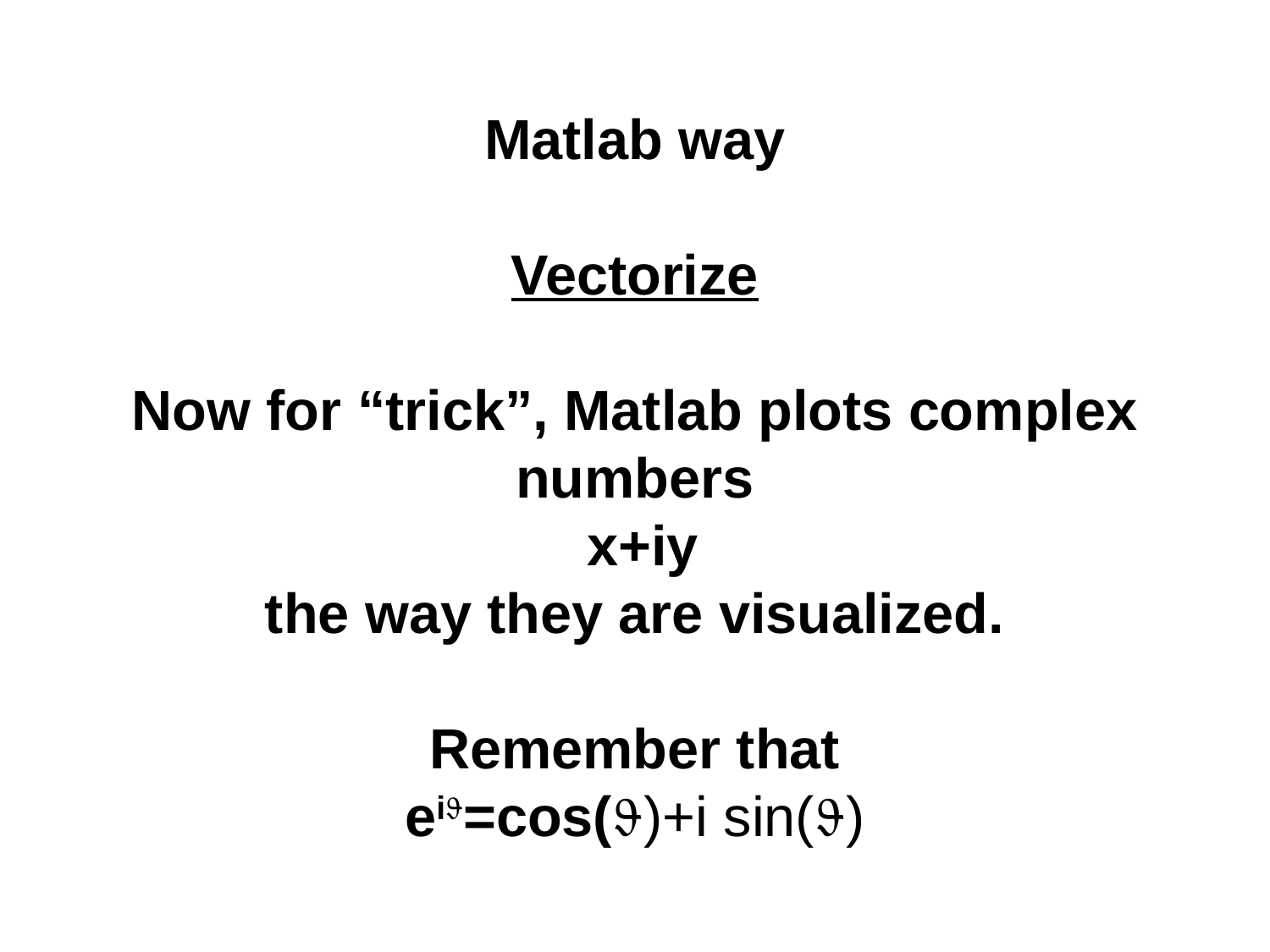

Matlab way

Vectorize

Now for “trick”, Matlab plots complex numbers
 x+iy
the way they are visualized.

Remember that
eiϑ=cos(ϑ)+i sin(ϑ)